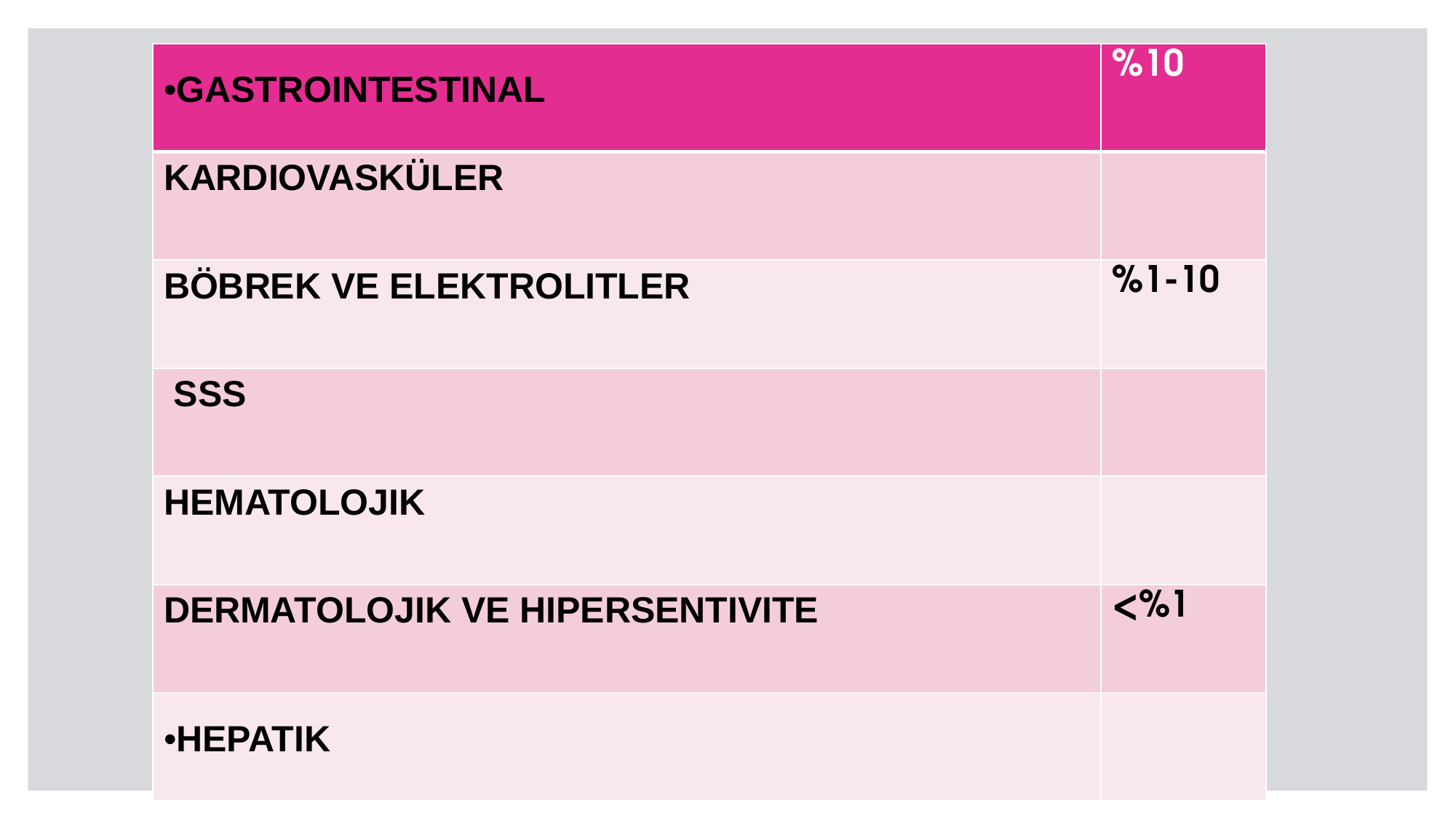

| GASTROINTESTINAL | %10 |
| --- | --- |
| KARDIOVASKÜLER |  |
| BÖBREK VE ELEKTROLITLER | %1-10 |
| SSS |  |
| HEMATOLOJIK |  |
| DERMATOLOJIK VE HIPERSENTIVITE | <%1 |
| HEPATIK |  |